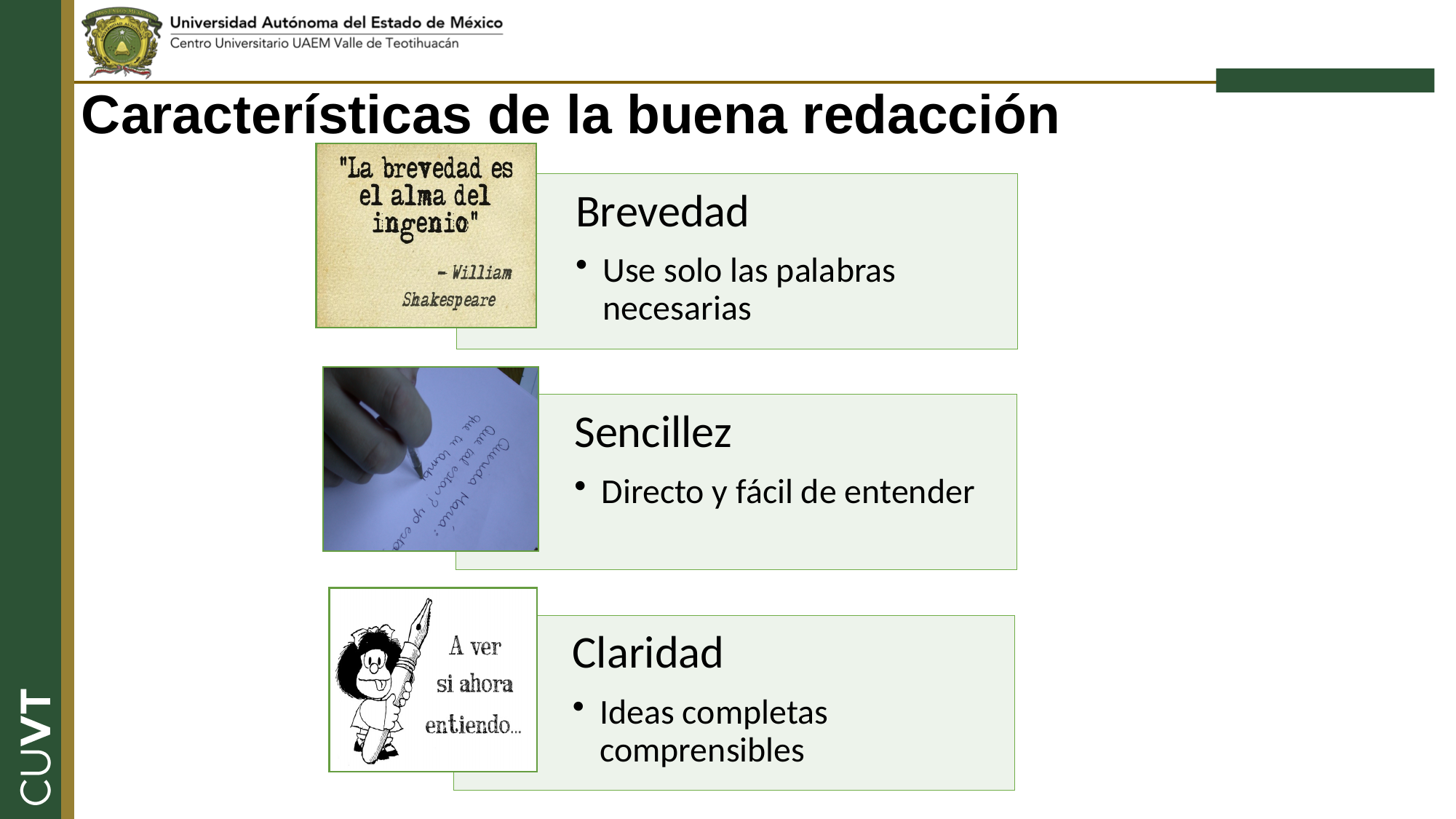

# Características de la buena redacción
Brevedad
Use solo las palabras necesarias
Sencillez
Directo y fácil de entender
Claridad
Ideas completas comprensibles